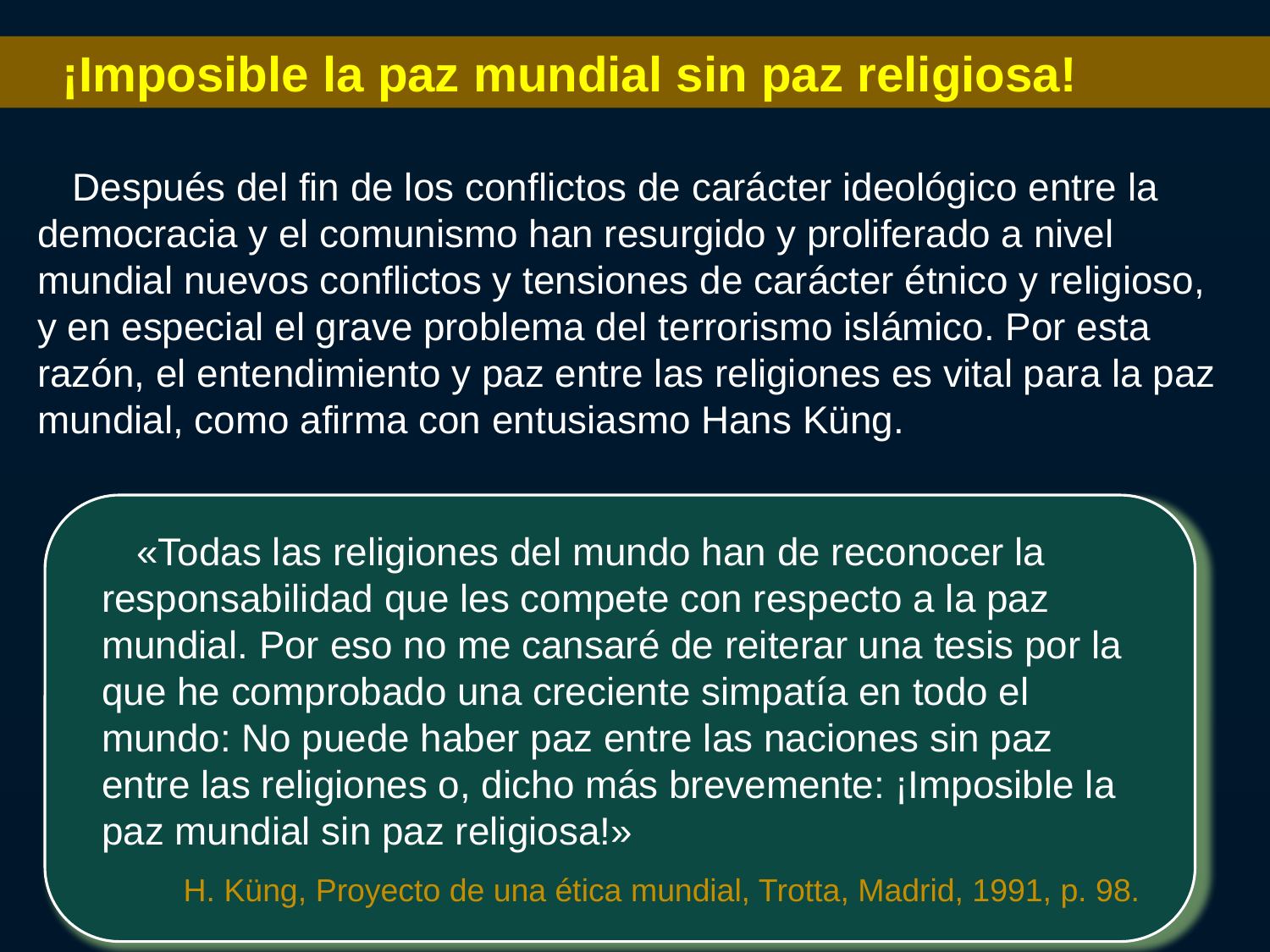

¡Imposible la paz mundial sin paz religiosa!
Después del fin de los conflictos de carácter ideológico entre la democracia y el comunismo han resurgido y proliferado a nivel mundial nuevos conflictos y tensiones de carácter étnico y religioso, y en especial el grave problema del terrorismo islámico. Por esta razón, el entendimiento y paz entre las religiones es vital para la paz mundial, como afirma con entusiasmo Hans Küng.
«Todas las religiones del mundo han de reconocer la responsabilidad que les compete con respecto a la paz mundial. Por eso no me cansaré de reiterar una tesis por la que he comprobado una creciente simpatía en todo el mundo: No puede haber paz entre las naciones sin paz entre las religiones o, dicho más brevemente: ¡Imposible la paz mundial sin paz religiosa!»
   H. Küng, Proyecto de una ética mundial, Trotta, Madrid, 1991, p. 98.